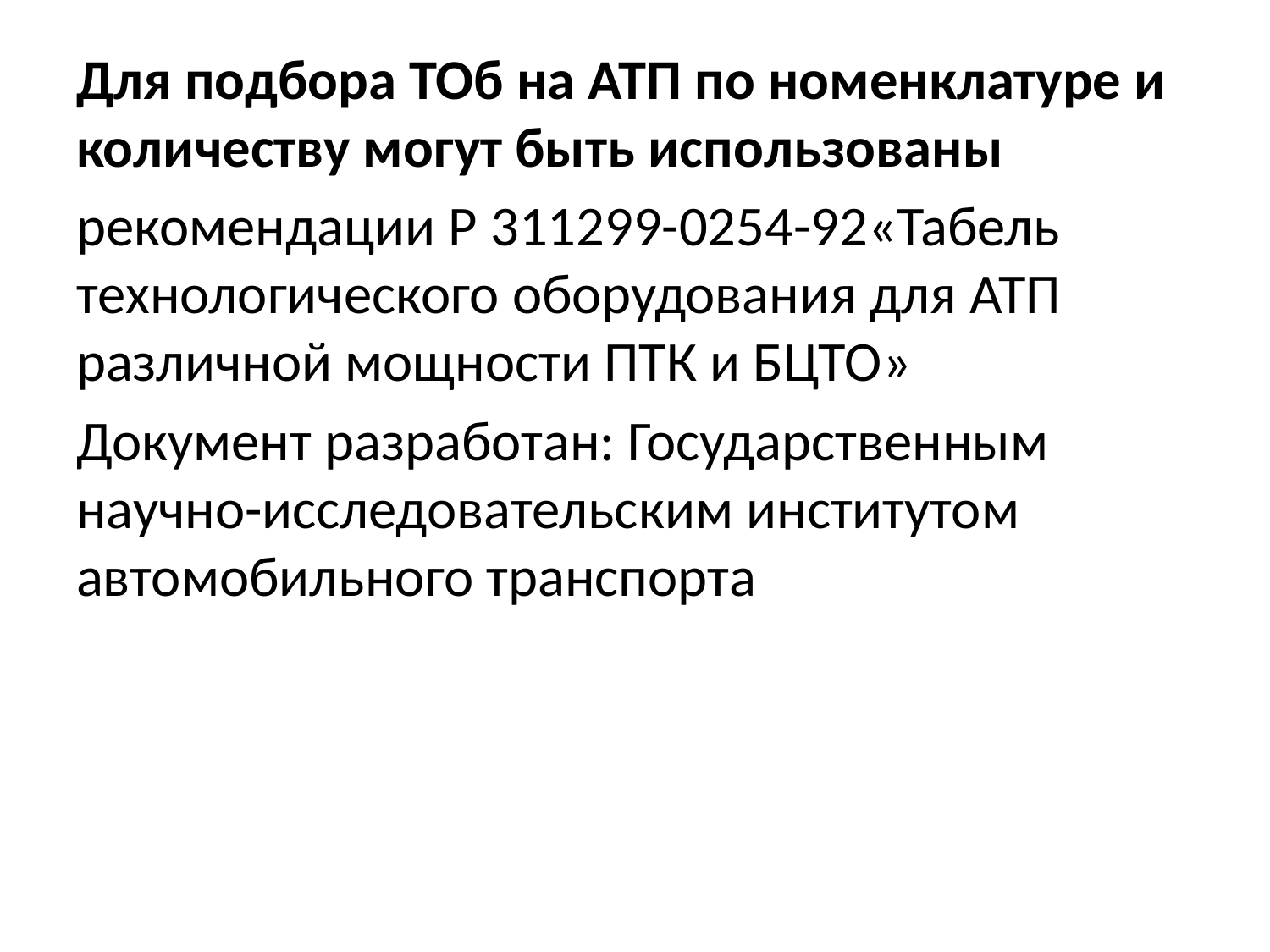

Для подбора ТОб на АТП по номенклатуре и количеству могут быть использованы
рекомендации Р 311299-0254-92«Табель технологического оборудования для АТП различной мощности ПТК и БЦТО»
Документ разработан: Государственным научно-исследовательским институтом автомобильного транспорта

#